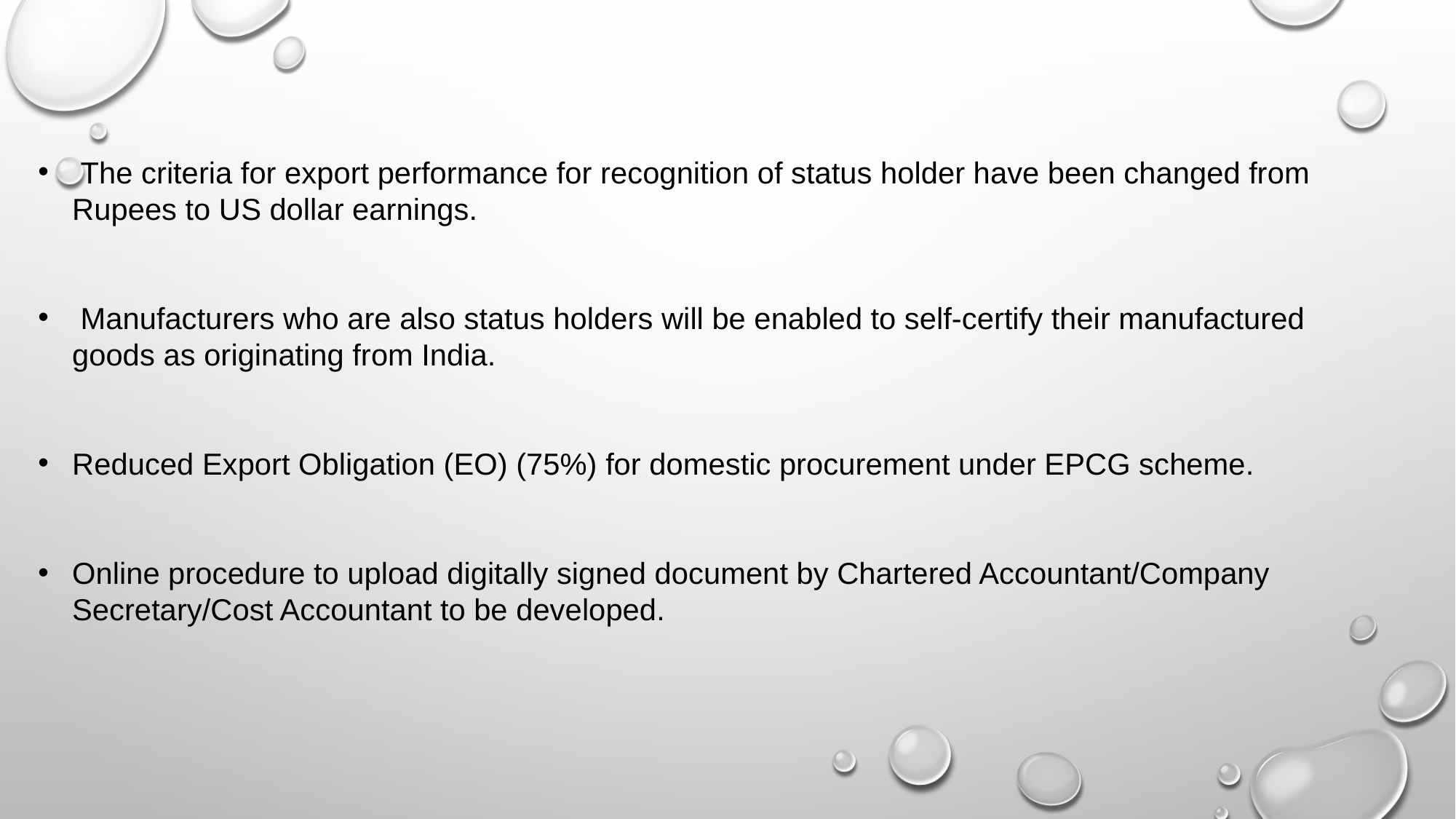

The criteria for export performance for recognition of status holder have been changed from Rupees to US dollar earnings.
 Manufacturers who are also status holders will be enabled to self-certify their manufactured goods as originating from India.

Reduced Export Obligation (EO) (75%) for domestic procurement under EPCG scheme.

Online procedure to upload digitally signed document by Chartered Accountant/Company Secretary/Cost Accountant to be developed.